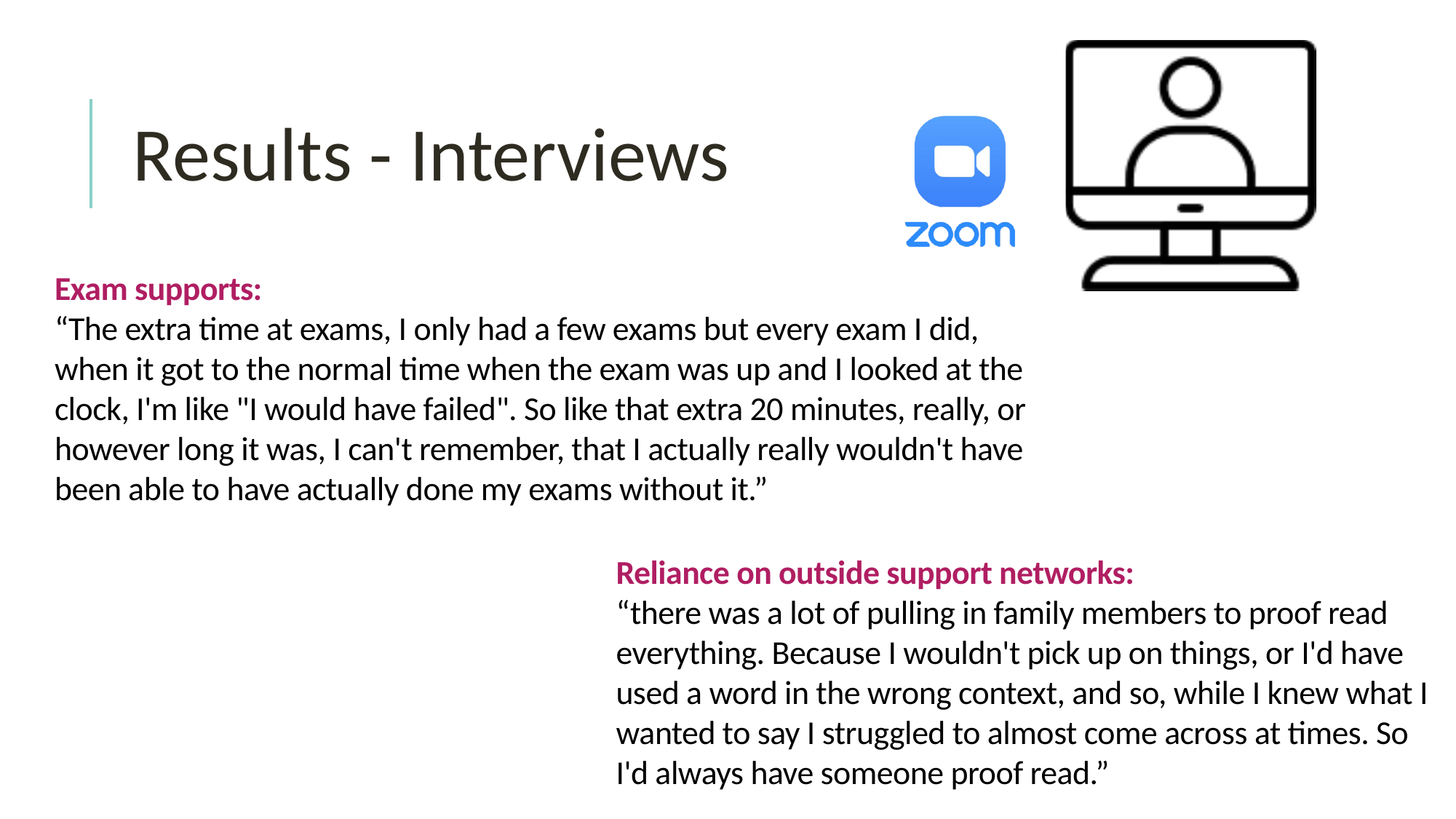

# Results - Interviews

Exam supports:
“The extra time at exams, I only had a few exams but every exam I did, when it got to the normal time when the exam was up and I looked at the clock, I'm like "I would have failed". So like that extra 20 minutes, really, or however long it was, I can't remember, that I actually really wouldn't have been able to have actually done my exams without it.”

Reliance on outside support networks:
“there was a lot of pulling in family members to proof read everything. Because I wouldn't pick up on things, or I'd have used a word in the wrong context, and so, while I knew what I wanted to say I struggled to almost come across at times. So I'd always have someone proof read.”